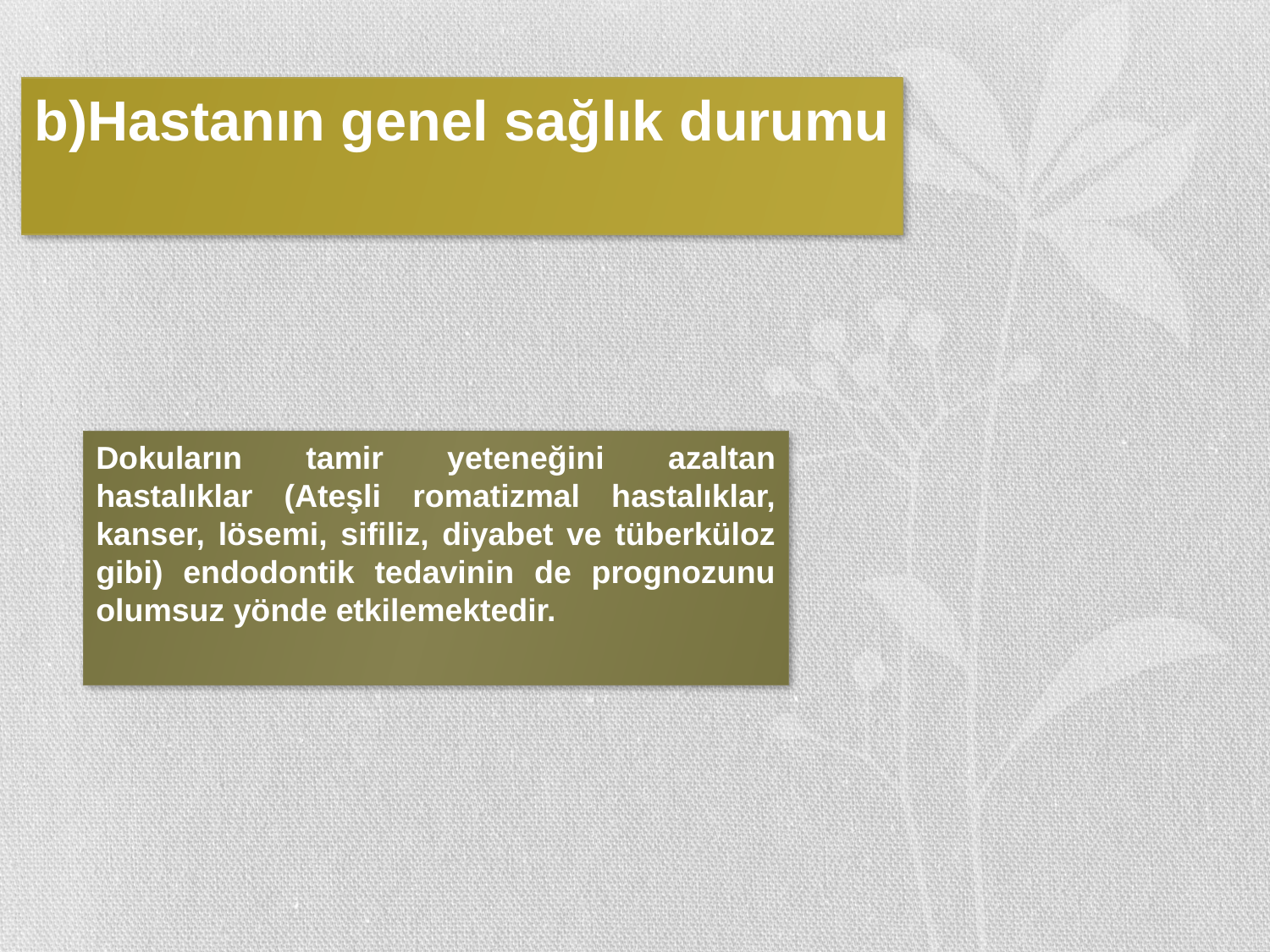

b)Hastanın genel sağlık durumu

Dokuların tamir yeteneğini azaltan hastalıklar (Ateşli romatizmal hastalıklar, kanser, lösemi, sifiliz, diyabet ve tüberküloz gibi) endodontik tedavinin de prognozunu olumsuz yönde etkilemektedir.